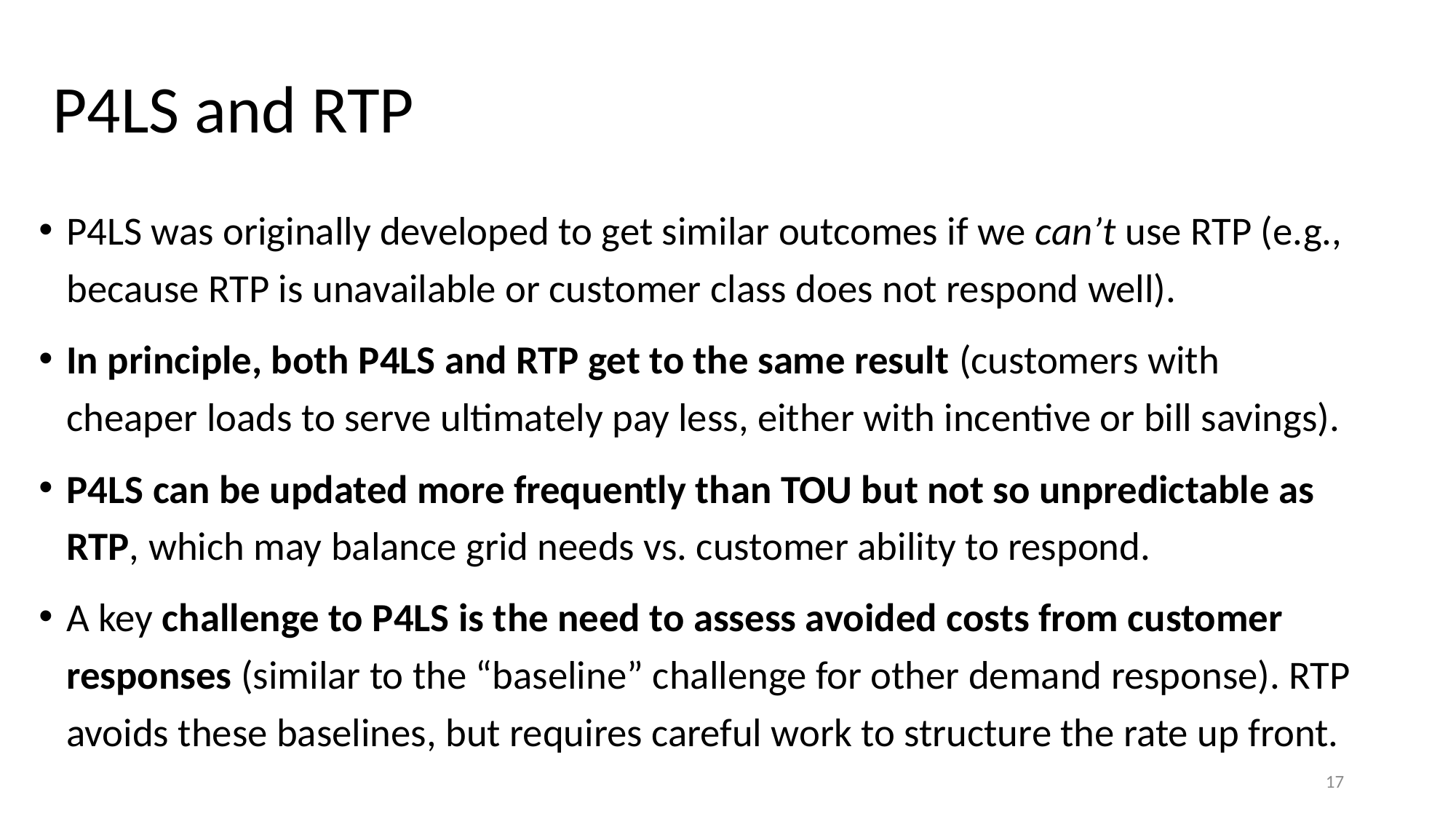

# P4LS and RTP
P4LS was originally developed to get similar outcomes if we can’t use RTP (e.g., because RTP is unavailable or customer class does not respond well).
In principle, both P4LS and RTP get to the same result (customers with cheaper loads to serve ultimately pay less, either with incentive or bill savings).
P4LS can be updated more frequently than TOU but not so unpredictable as RTP, which may balance grid needs vs. customer ability to respond.
A key challenge to P4LS is the need to assess avoided costs from customer responses (similar to the “baseline” challenge for other demand response). RTP avoids these baselines, but requires careful work to structure the rate up front.
17